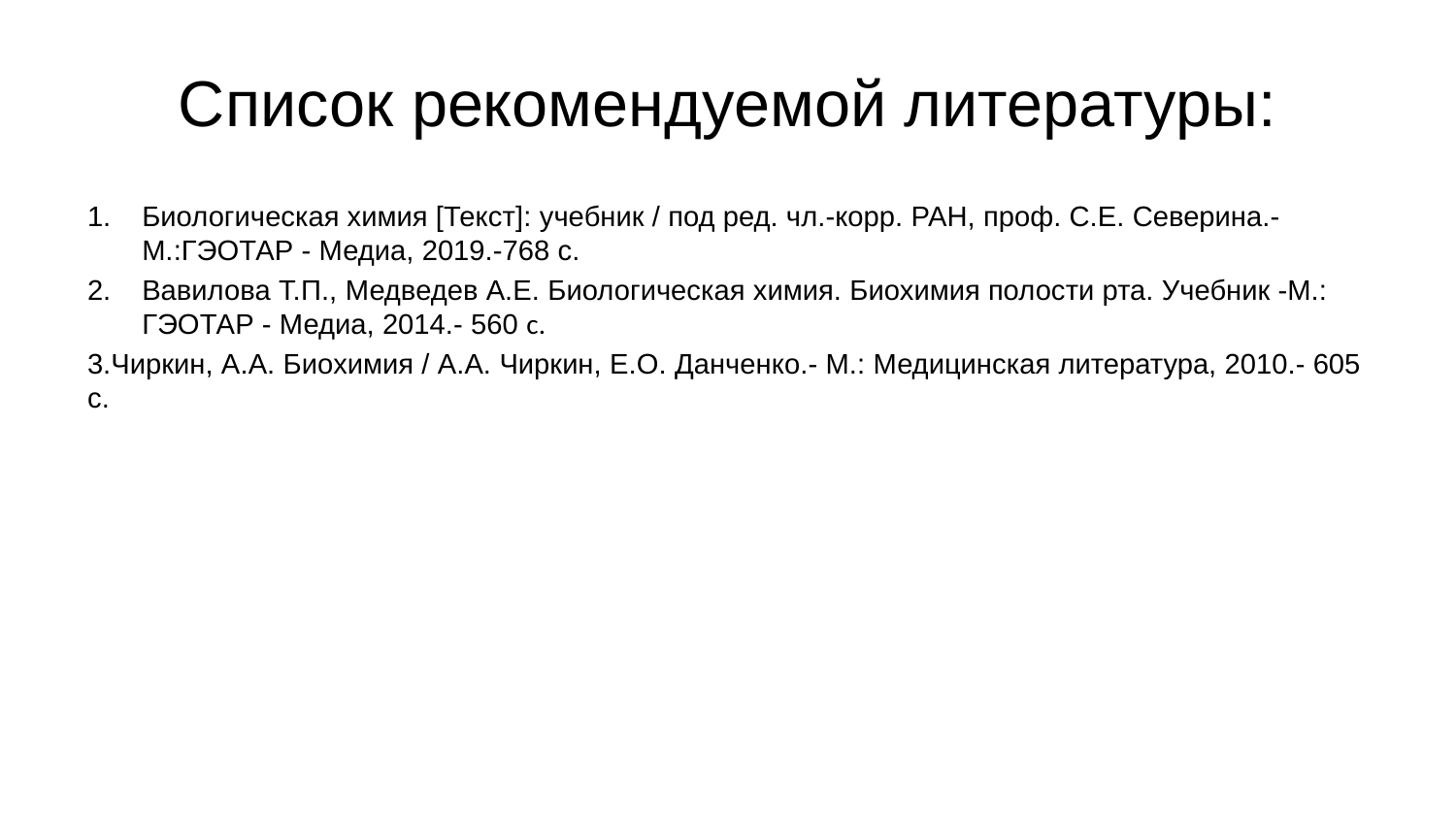

# Список рекомендуемой литературы:
Биологическая химия [Текст]: учебник / под ред. чл.-корр. РАН, проф. С.Е. Северина.-М.:ГЭОТАР - Медиа, 2019.-768 с.
Вавилова Т.П., Медведев А.Е. Биологическая химия. Биохимия полости рта. Учебник -М.: ГЭОТАР - Медиа, 2014.- 560 с.
3.Чиркин, А.А. Биохимия / А.А. Чиркин, Е.О. Данченко.- М.: Медицинская литература, 2010.- 605 с.